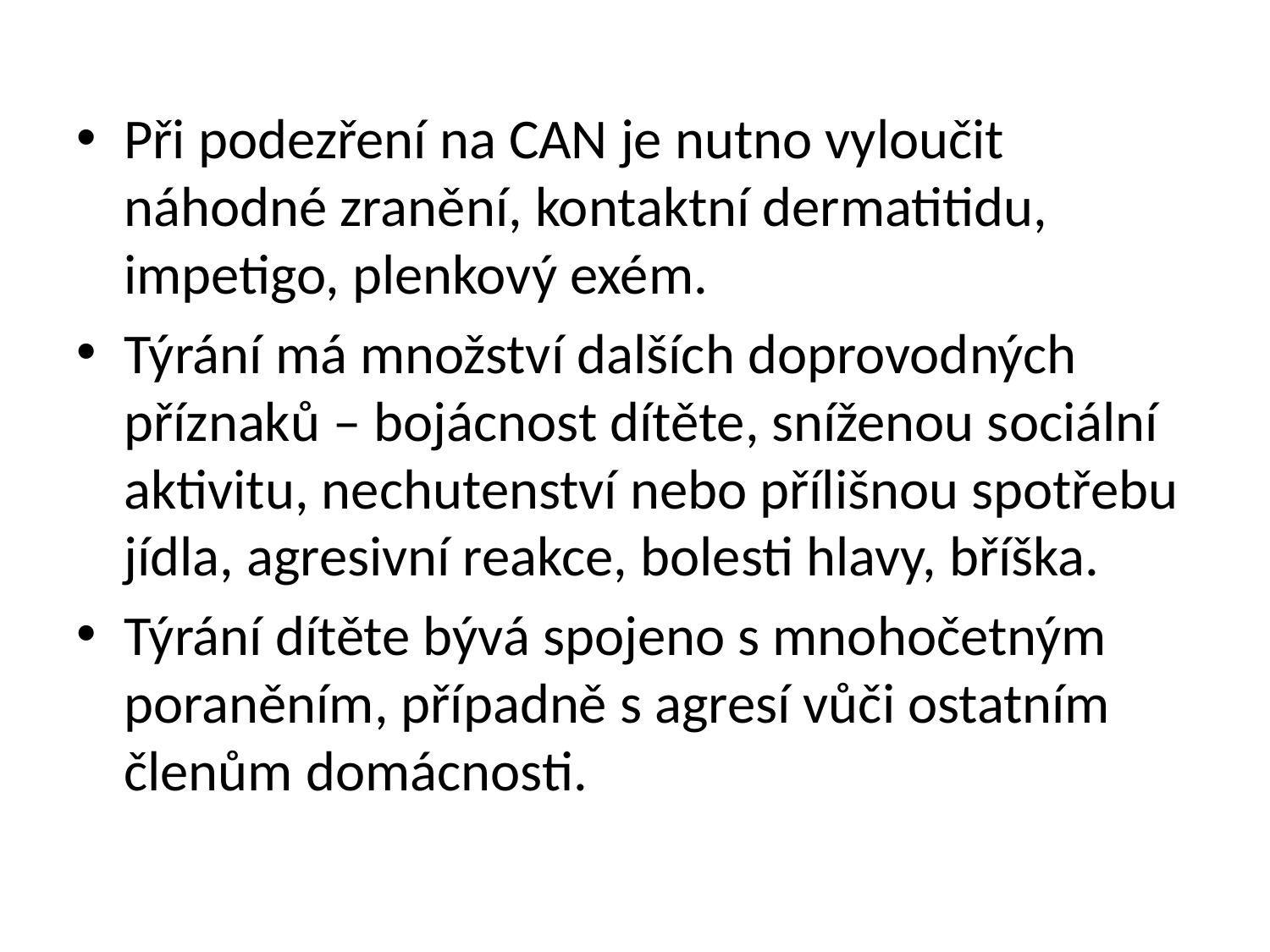

Při podezření na CAN je nutno vyloučit náhodné zranění, kontaktní dermatitidu, impetigo, plenkový exém.
Týrání má množství dalších doprovodných příznaků – bojácnost dítěte, sníženou sociální aktivitu, nechutenství nebo přílišnou spotřebu jídla, agresivní reakce, bolesti hlavy, bříška.
Týrání dítěte bývá spojeno s mnohočetným poraněním, případně s agresí vůči ostatním členům domácnosti.